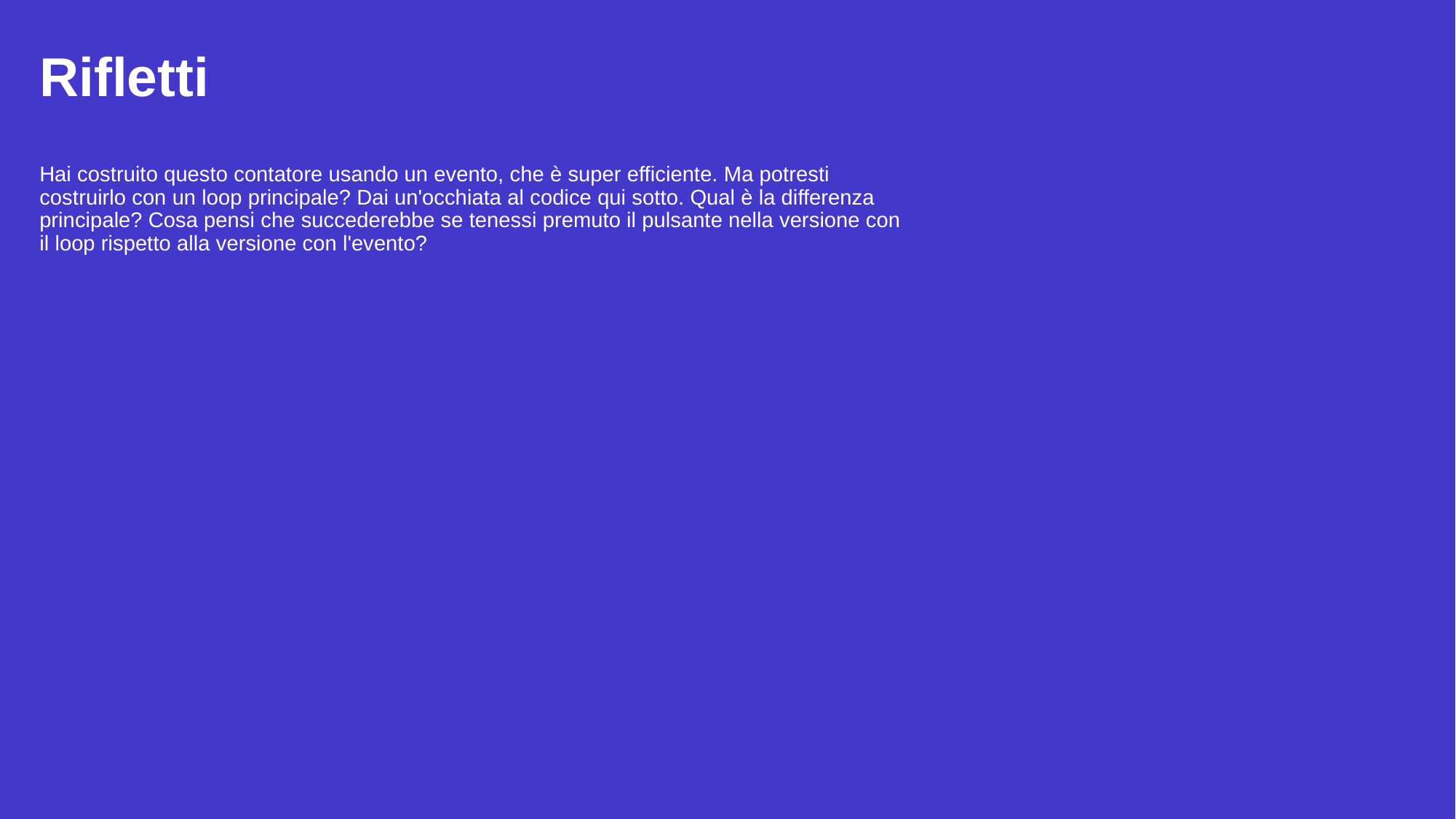

# Rifletti
Hai costruito questo contatore usando un evento, che è super efficiente. Ma potresti costruirlo con un loop principale? Dai un'occhiata al codice qui sotto. Qual è la differenza principale? Cosa pensi che succederebbe se tenessi premuto il pulsante nella versione con il loop rispetto alla versione con l'evento?